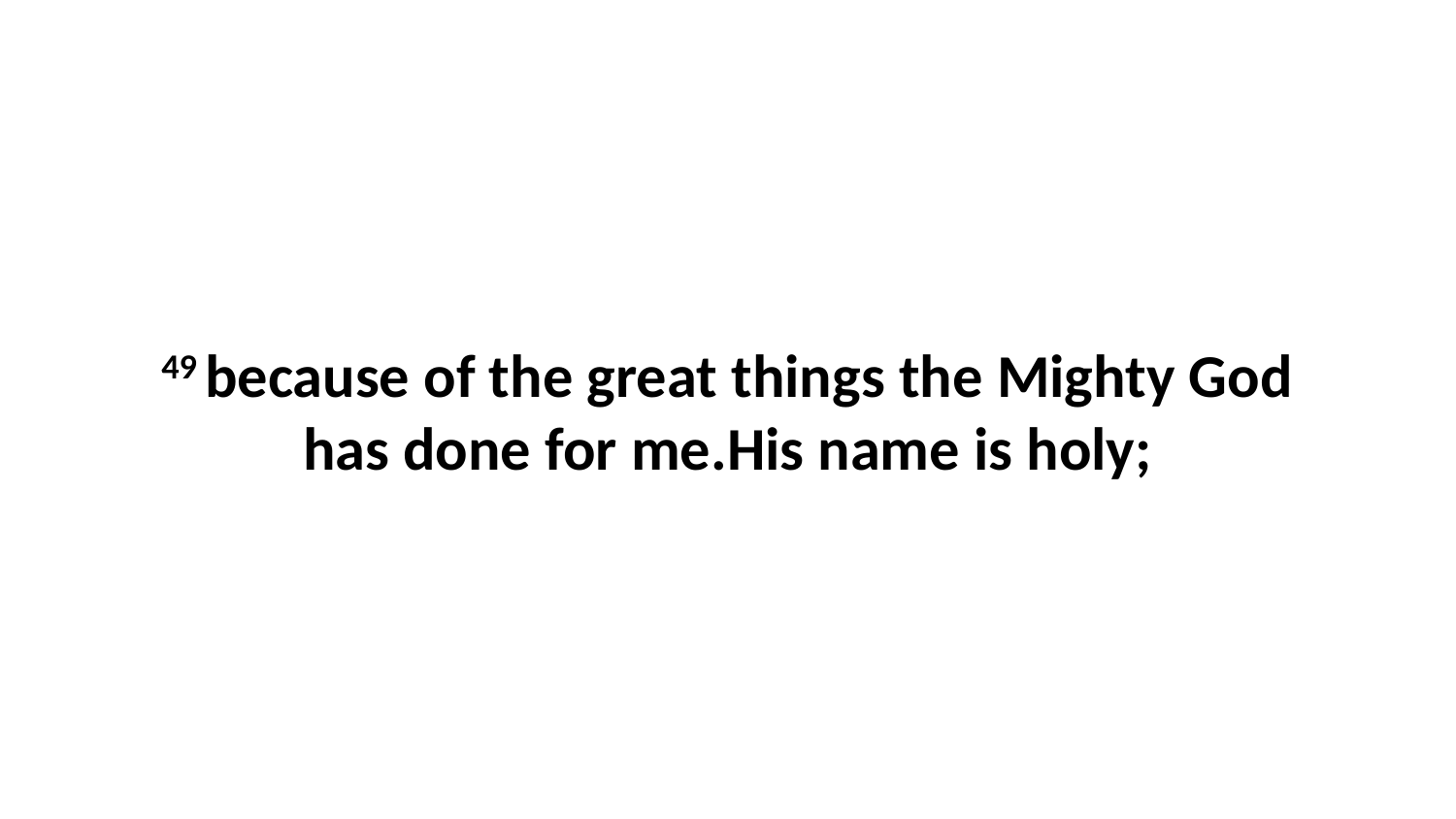

49 because of the great things the Mighty God has done for me.His name is holy;